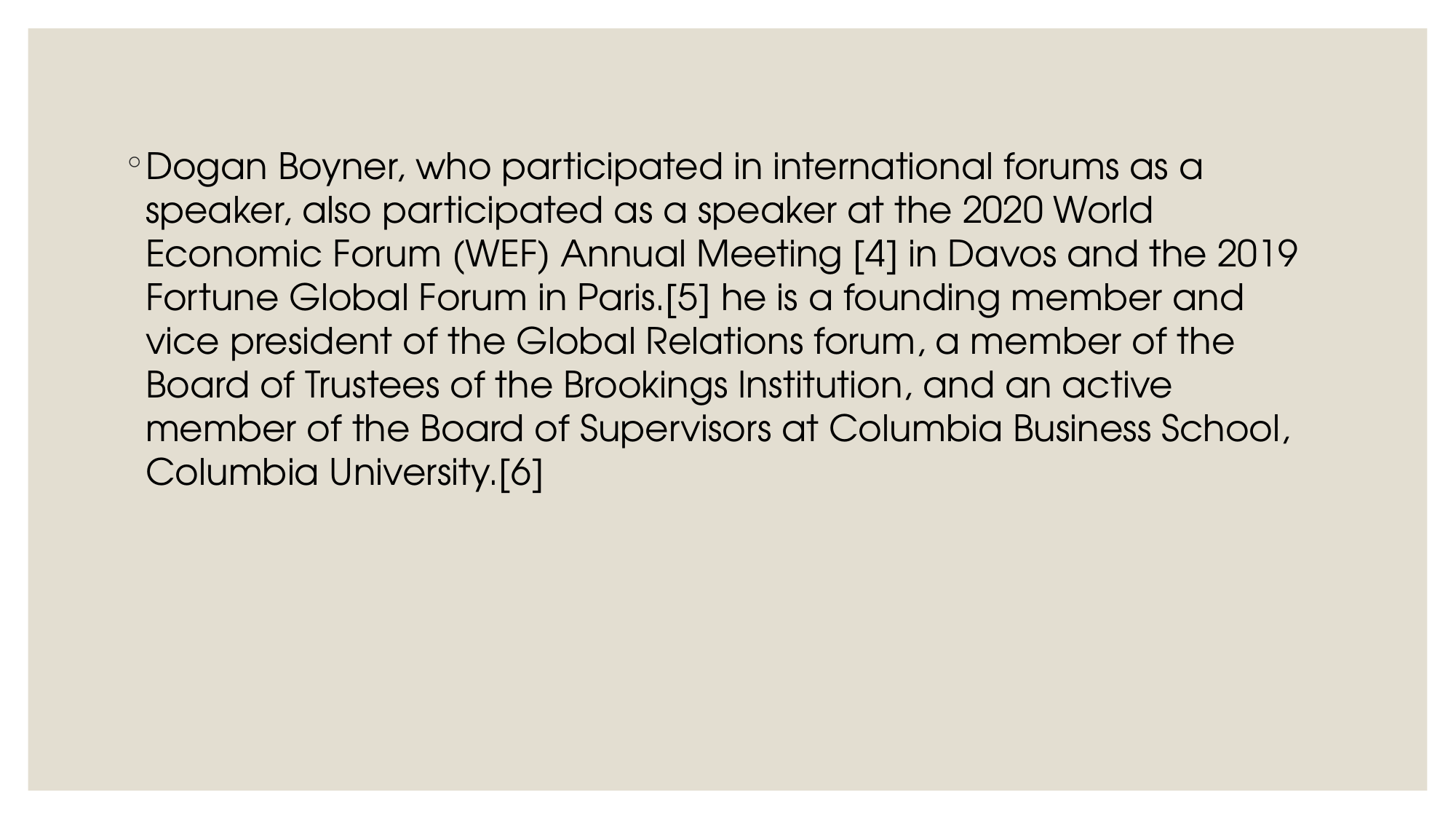

Dogan Boyner, who participated in international forums as a speaker, also participated as a speaker at the 2020 World Economic Forum (WEF) Annual Meeting [4] in Davos and the 2019 Fortune Global Forum in Paris.[5] he is a founding member and vice president of the Global Relations forum, a member of the Board of Trustees of the Brookings Institution, and an active member of the Board of Supervisors at Columbia Business School, Columbia University.[6]